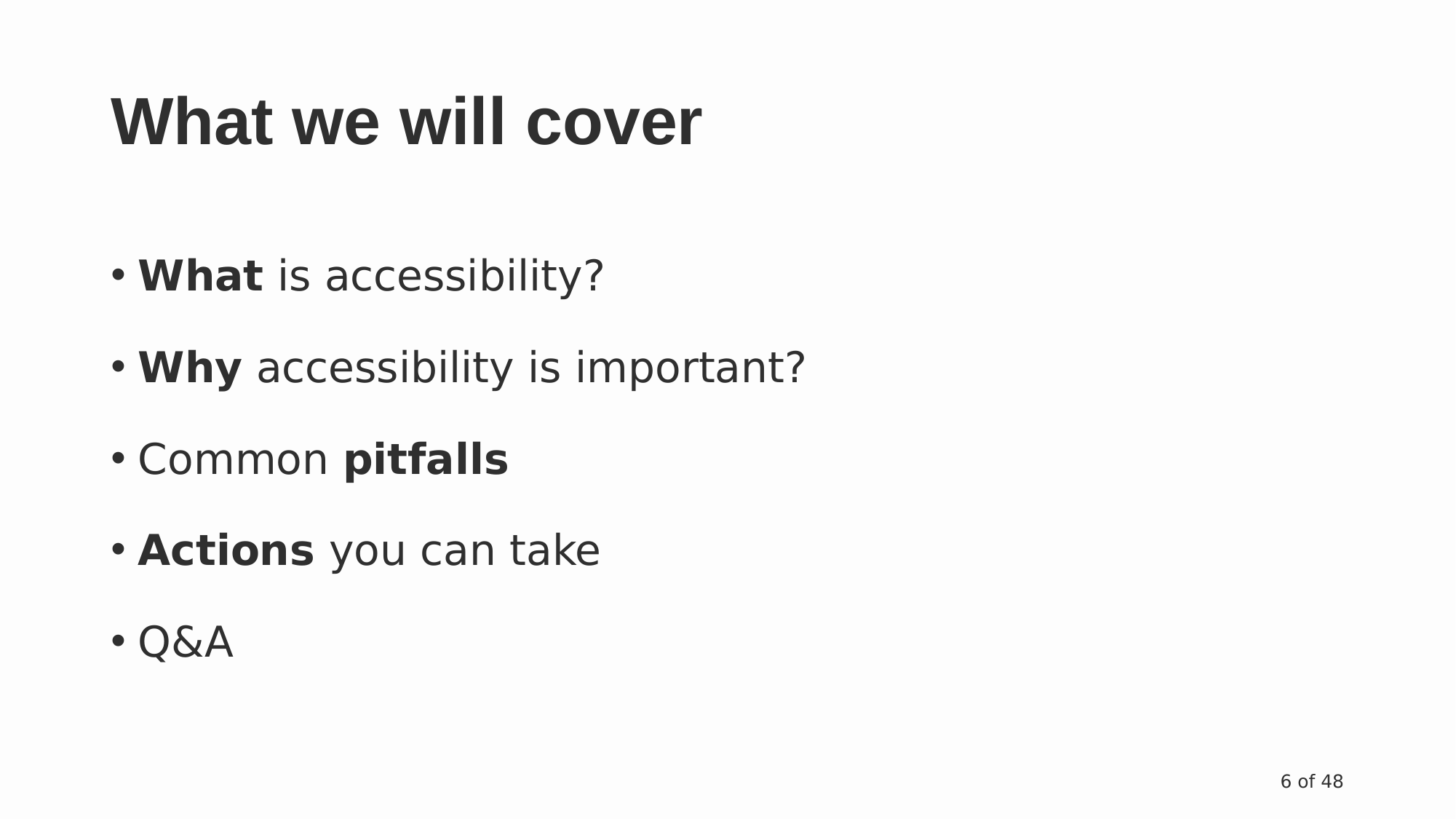

# What we will cover
What is accessibility?
Why accessibility is important?
Common pitfalls
Actions you can take
Q&A
6 of 48